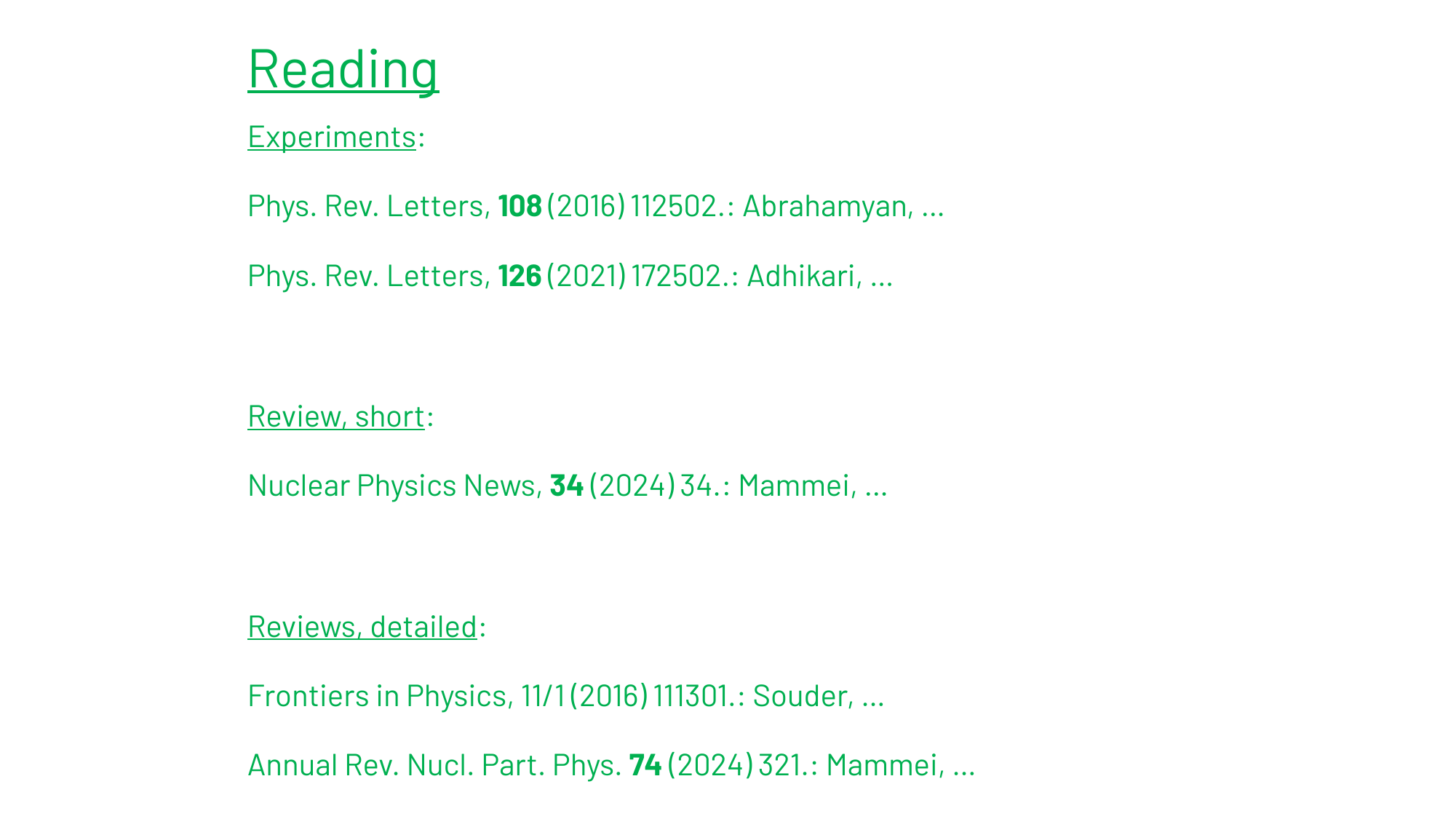

# Reading
Experiments:

Phys. Rev. Letters, 108 (2016) 112502.: Abrahamyan, …

Phys. Rev. Letters, 126 (2021) 172502.: Adhikari, …

Review, short:

Nuclear Physics News, 34 (2024) 34.: Mammei, …

Reviews, detailed:

Frontiers in Physics, 11/1 (2016) 111301.: Souder, …

Annual Rev. Nucl. Part. Phys. 74 (2024) 321.: Mammei, …